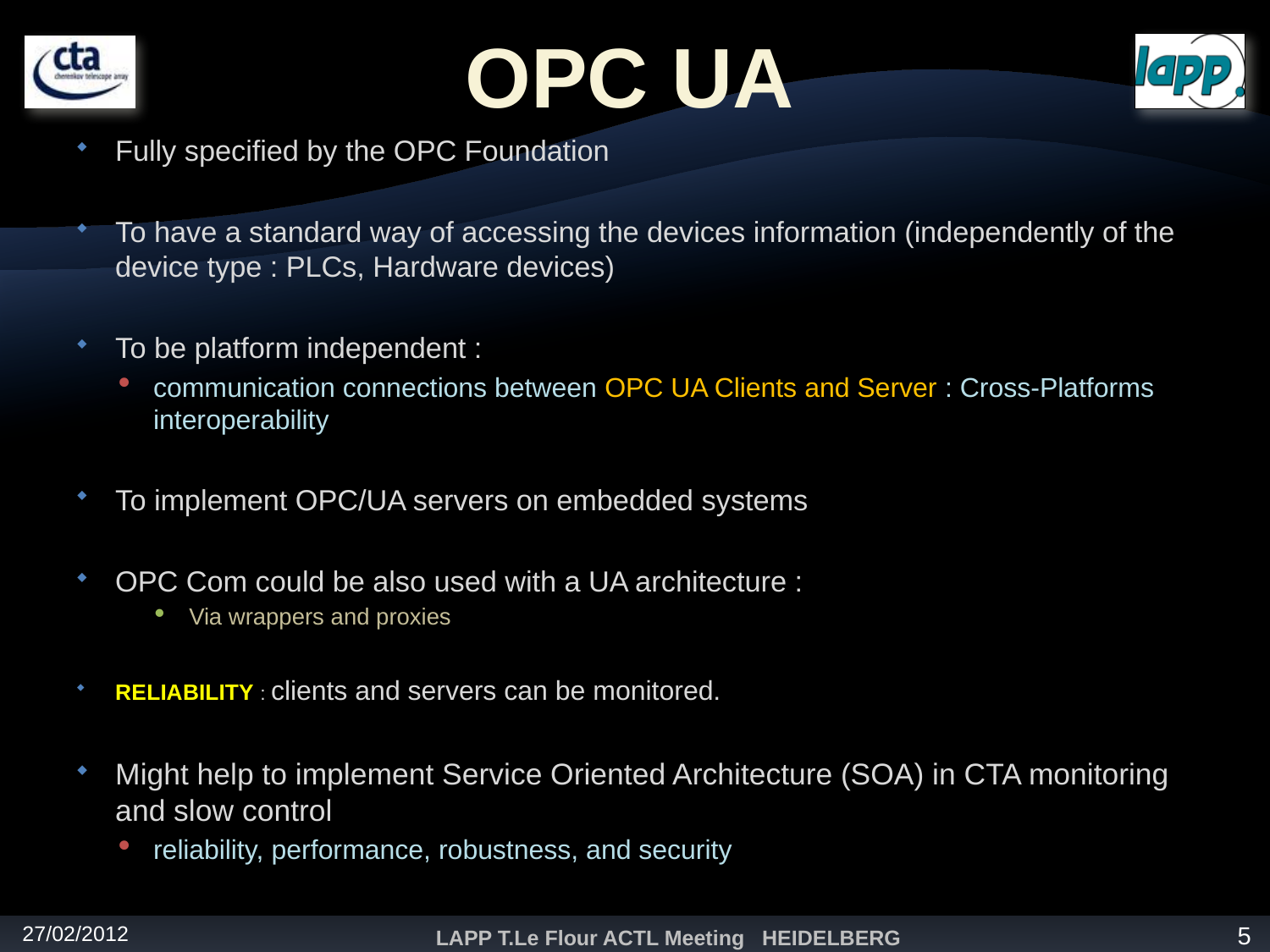

# OPC UA
Fully specified by the OPC Foundation

To have a standard way of accessing the devices information (independently of the device type : PLCs, Hardware devices)

To be platform independent :
communication connections between OPC UA Clients and Server : Cross-Platforms interoperability

To implement OPC/UA servers on embedded systems

OPC Com could be also used with a UA architecture :
Via wrappers and proxies

RELIABILITY : clients and servers can be monitored.

Might help to implement Service Oriented Architecture (SOA) in CTA monitoring and slow control
reliability, performance, robustness, and security
27/02/2012
LAPP T.Le Flour ACTL Meeting   HEIDELBERG
5